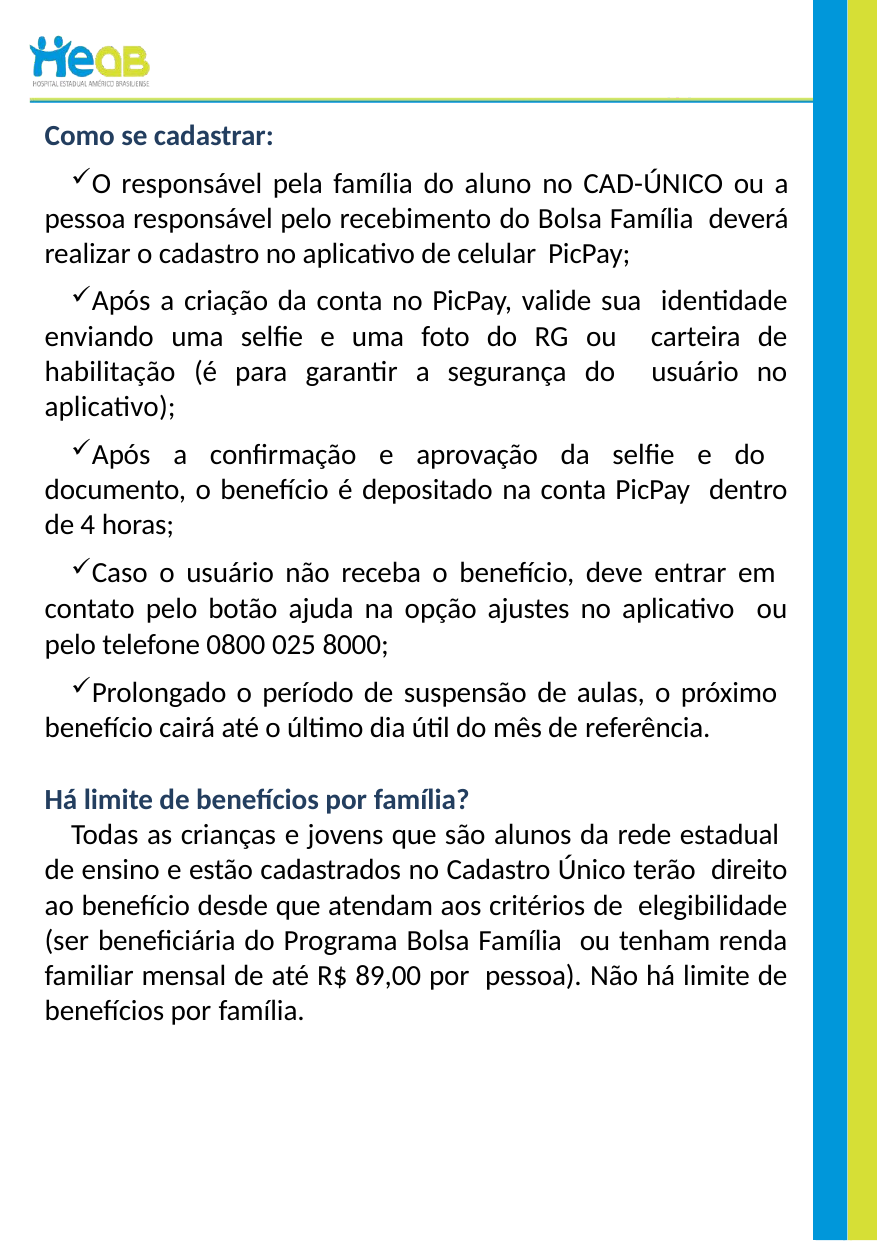

Como se cadastrar:
O responsável pela família do aluno no CAD-ÚNICO ou a pessoa responsável pelo recebimento do Bolsa Família  deverá realizar o cadastro no aplicativo de celular PicPay;
Após a criação da conta no PicPay, valide sua  identidade enviando uma selfie e uma foto do RG ou  carteira de habilitação (é para garantir a segurança do  usuário no aplicativo);
Após a confirmação e aprovação da selfie e do  documento, o benefício é depositado na conta PicPay  dentro de 4 horas;
Caso o usuário não receba o benefício, deve entrar em  contato pelo botão ajuda na opção ajustes no aplicativo  ou pelo telefone 0800 025 8000;
Prolongado o período de suspensão de aulas, o próximo  benefício cairá até o último dia útil do mês de referência.

Há limite de benefícios por família?
Todas as crianças e jovens que são alunos da rede estadual  de ensino e estão cadastrados no Cadastro Único terão  direito ao benefício desde que atendam aos critérios de  elegibilidade (ser beneficiária do Programa Bolsa Família  ou tenham renda familiar mensal de até R$ 89,00 por  pessoa). Não há limite de benefícios por família.